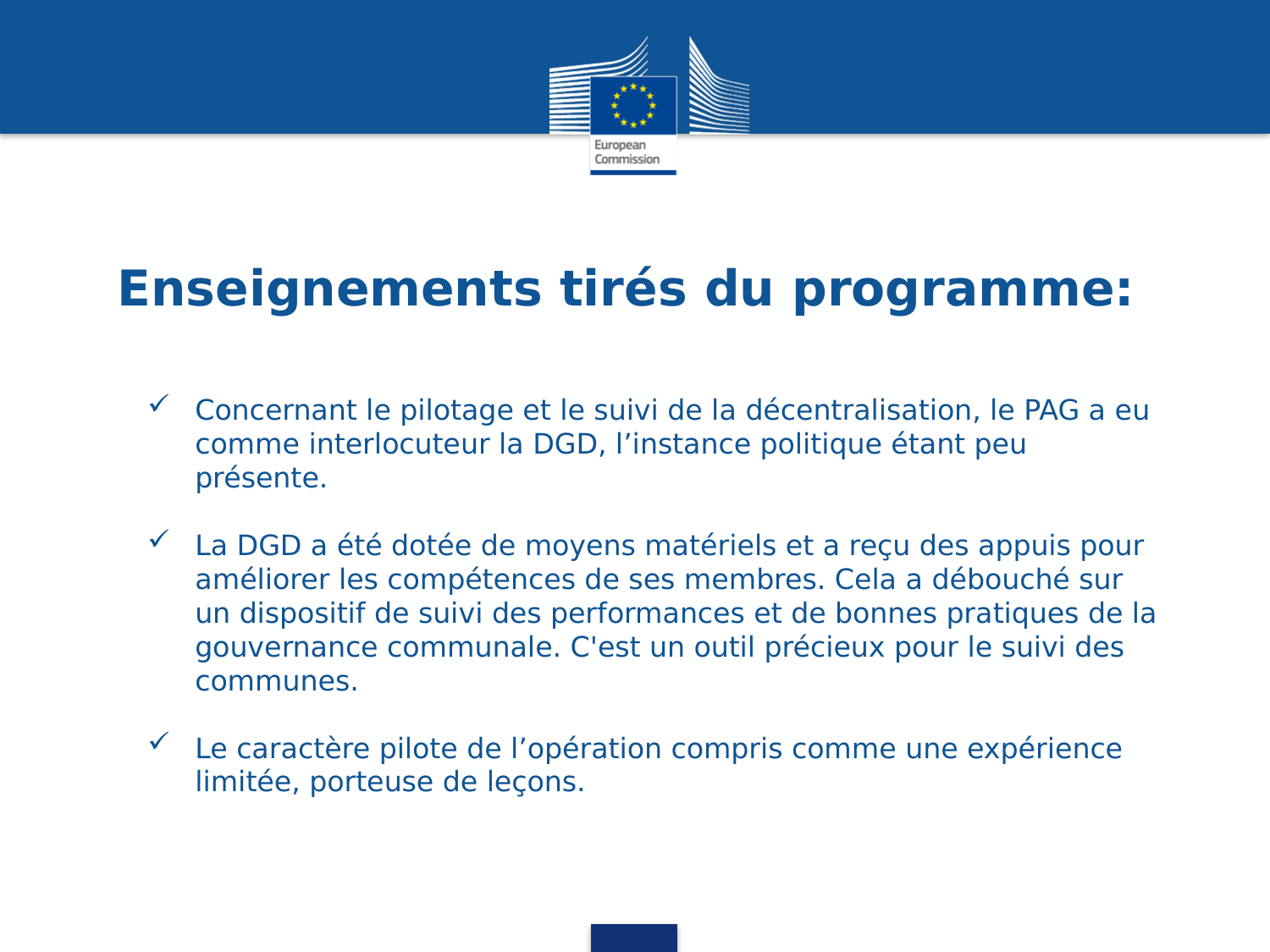

# Enseignements tirés du programme:
Concernant le pilotage et le suivi de la décentralisation, le PAG a eu comme interlocuteur la DGD, l’instance politique étant peu présente.

La DGD a été dotée de moyens matériels et a reçu des appuis pour améliorer les compétences de ses membres. Cela a débouché sur un dispositif de suivi des performances et de bonnes pratiques de la gouvernance communale. C'est un outil précieux pour le suivi des communes.

Le caractère pilote de l’opération compris comme une expérience limitée, porteuse de leçons.